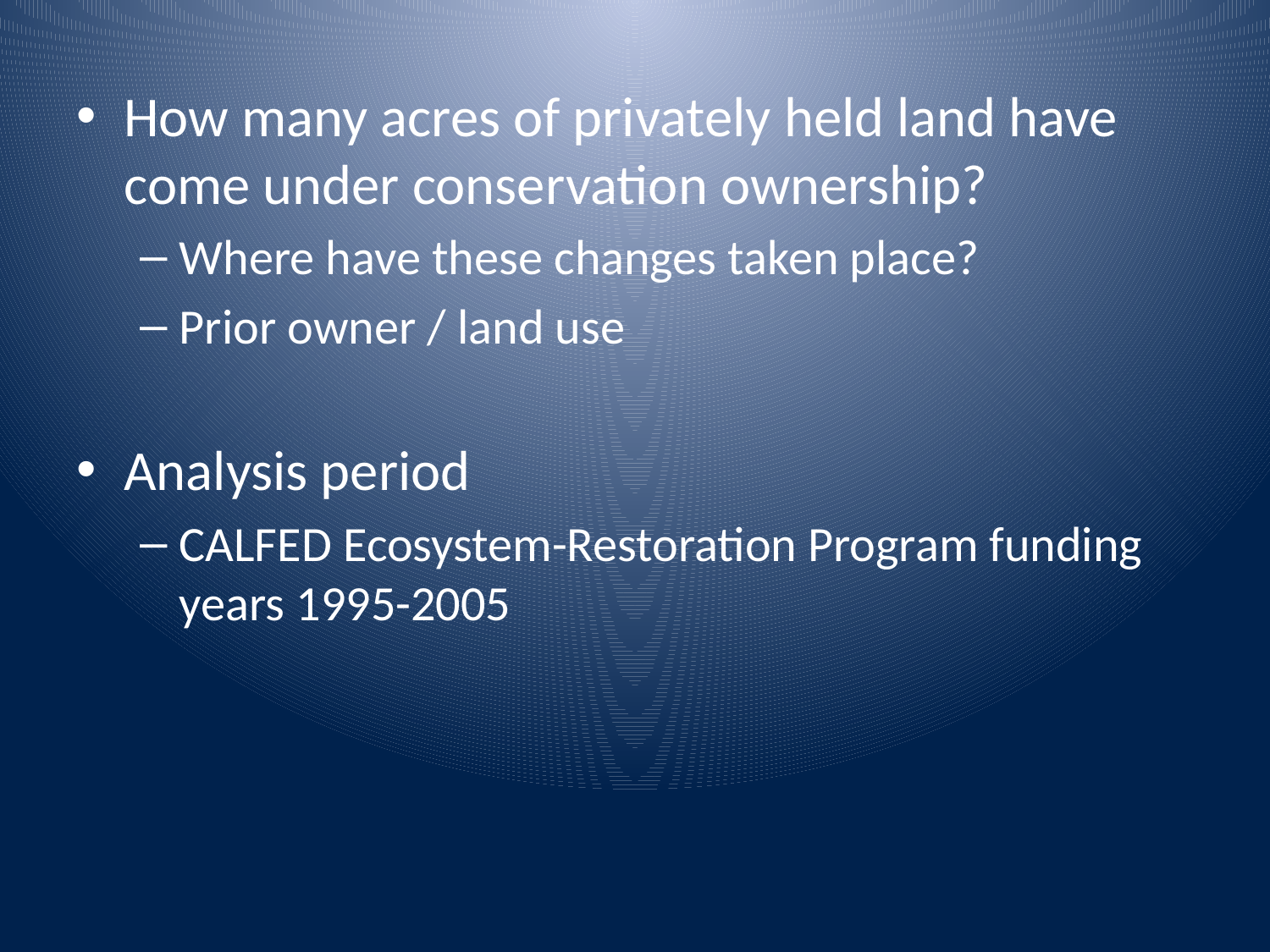

How many acres of privately held land have come under conservation ownership?
Where have these changes taken place?
Prior owner / land use

Analysis period
CALFED Ecosystem-Restoration Program funding years 1995-2005